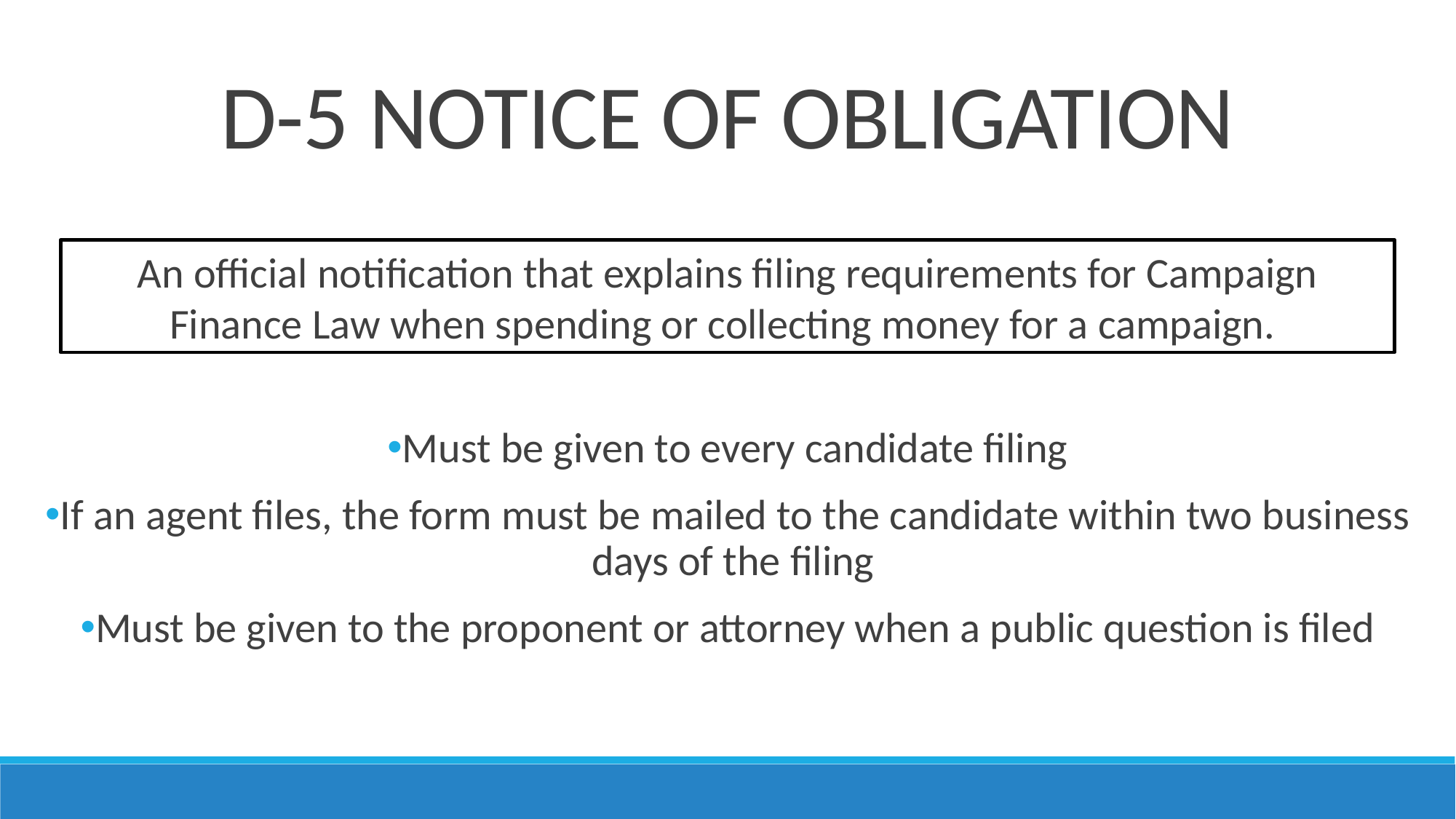

D-5 Notice of Obligation
An official notification that explains filing requirements for Campaign Finance Law when spending or collecting money for a campaign.
Must be given to every candidate filing
If an agent files, the form must be mailed to the candidate within two business days of the filing
Must be given to the proponent or attorney when a public question is filed